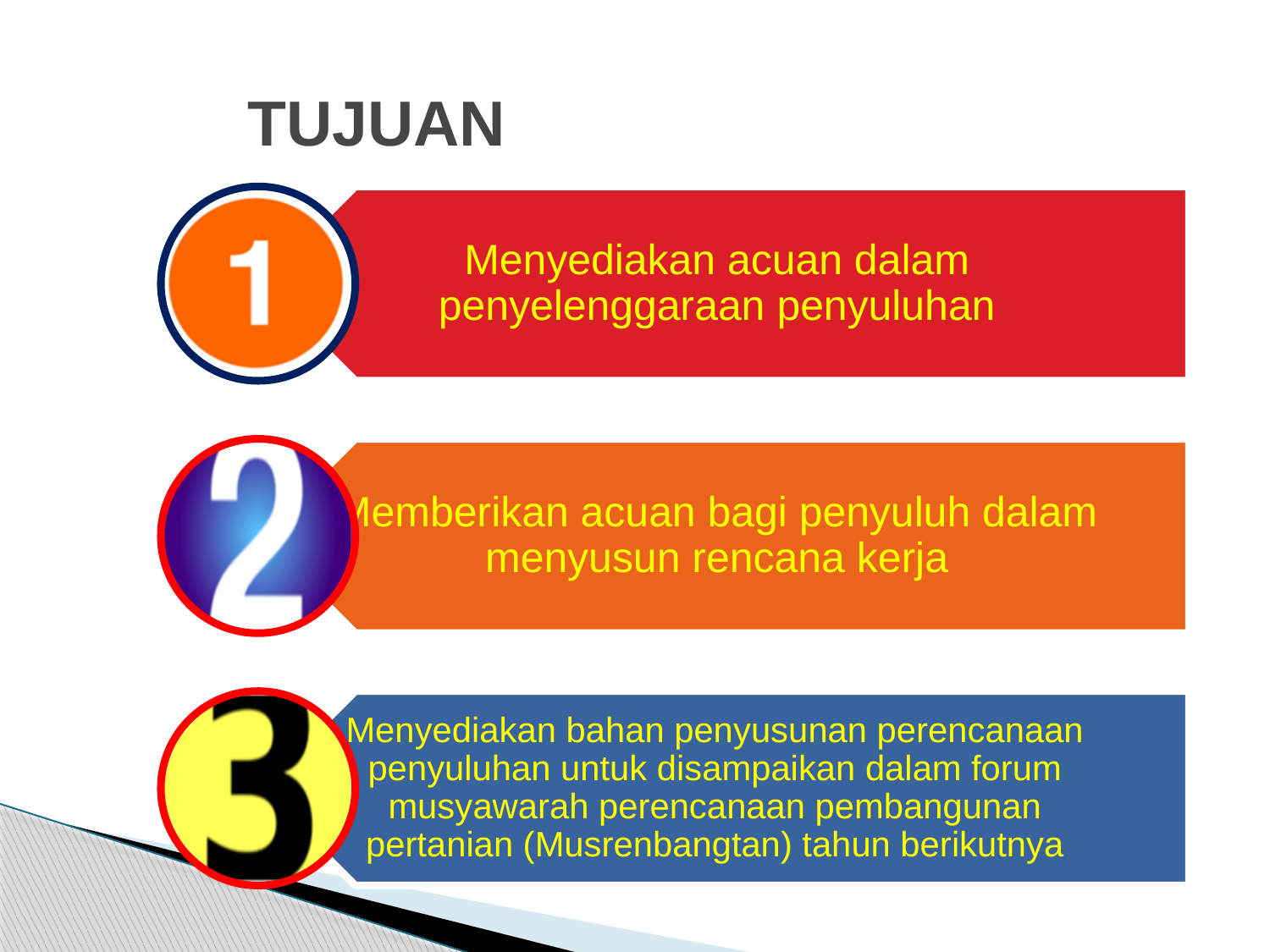

# TUJUAN
Menyediakan acuan dalam penyelenggaraan penyuluhan
Memberikan acuan bagi penyuluh dalam menyusun rencana kerja
Menyediakan bahan penyusunan perencanaan penyuluhan untuk disampaikan dalam forum musyawarah perencanaan pembangunan pertanian (Musrenbangtan) tahun berikutnya